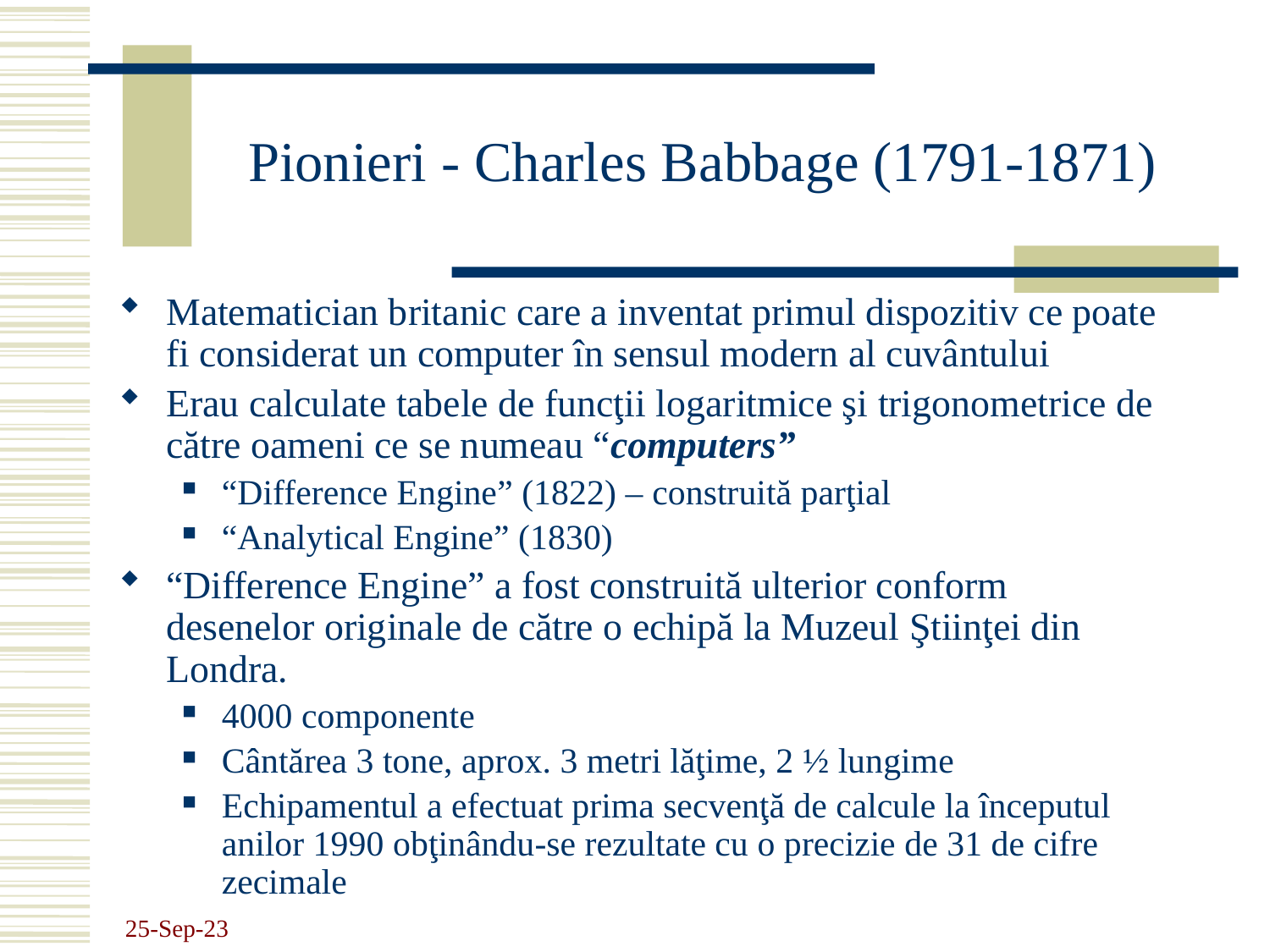

# Pionieri - Charles Babbage (1791-1871)
Matematician britanic care a inventat primul dispozitiv ce poate fi considerat un computer în sensul modern al cuvântului
Erau calculate tabele de funcţii logaritmice şi trigonometrice de către oameni ce se numeau “computers”
“Difference Engine” (1822) – construită parţial
“Analytical Engine” (1830)
“Difference Engine” a fost construită ulterior conform desenelor originale de către o echipă la Muzeul Ştiinţei din Londra.
4000 componente
Cântărea 3 tone, aprox. 3 metri lăţime, 2 ½ lungime
Echipamentul a efectuat prima secvenţă de calcule la începutul anilor 1990 obţinându-se rezultate cu o precizie de 31 de cifre zecimale
25-Sep-23